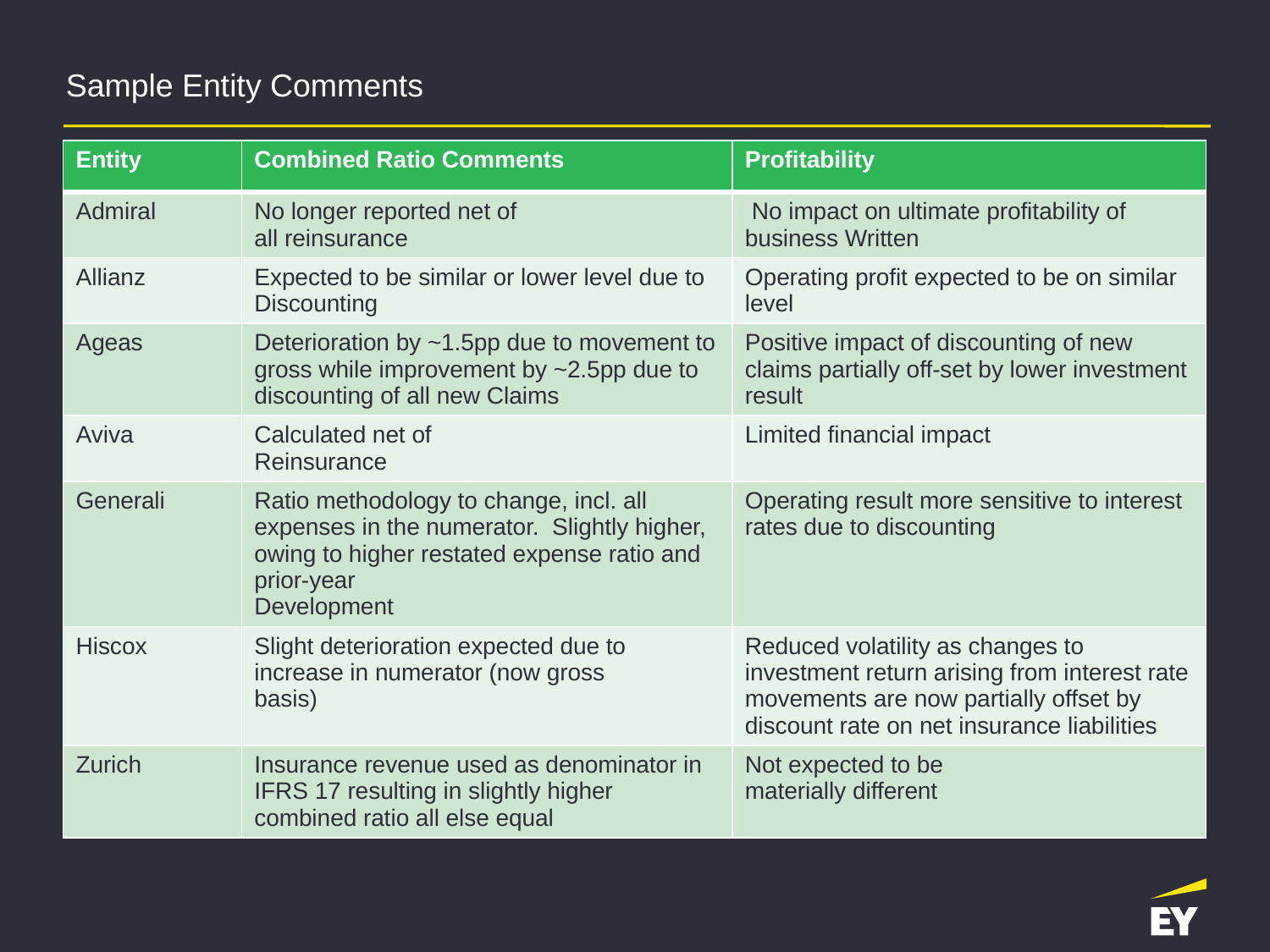

# Sample Entity Comments
| Entity | Combined Ratio Comments | Profitability |
| --- | --- | --- |
| Admiral | No longer reported net of all reinsurance | No impact on ultimate profitability of business Written |
| Allianz | Expected to be similar or lower level due to Discounting | Operating profit expected to be on similar level |
| Ageas | Deterioration by ~1.5pp due to movement to gross while improvement by ~2.5pp due to discounting of all new Claims | Positive impact of discounting of new claims partially off-set by lower investment result |
| Aviva | Calculated net of Reinsurance | Limited financial impact |
| Generali | Ratio methodology to change, incl. all expenses in the numerator. Slightly higher, owing to higher restated expense ratio and prior-year Development | Operating result more sensitive to interest rates due to discounting |
| Hiscox | Slight deterioration expected due to increase in numerator (now gross basis) | Reduced volatility as changes to investment return arising from interest rate movements are now partially offset by discount rate on net insurance liabilities |
| Zurich | Insurance revenue used as denominator in IFRS 17 resulting in slightly higher combined ratio all else equal | Not expected to be materially different |